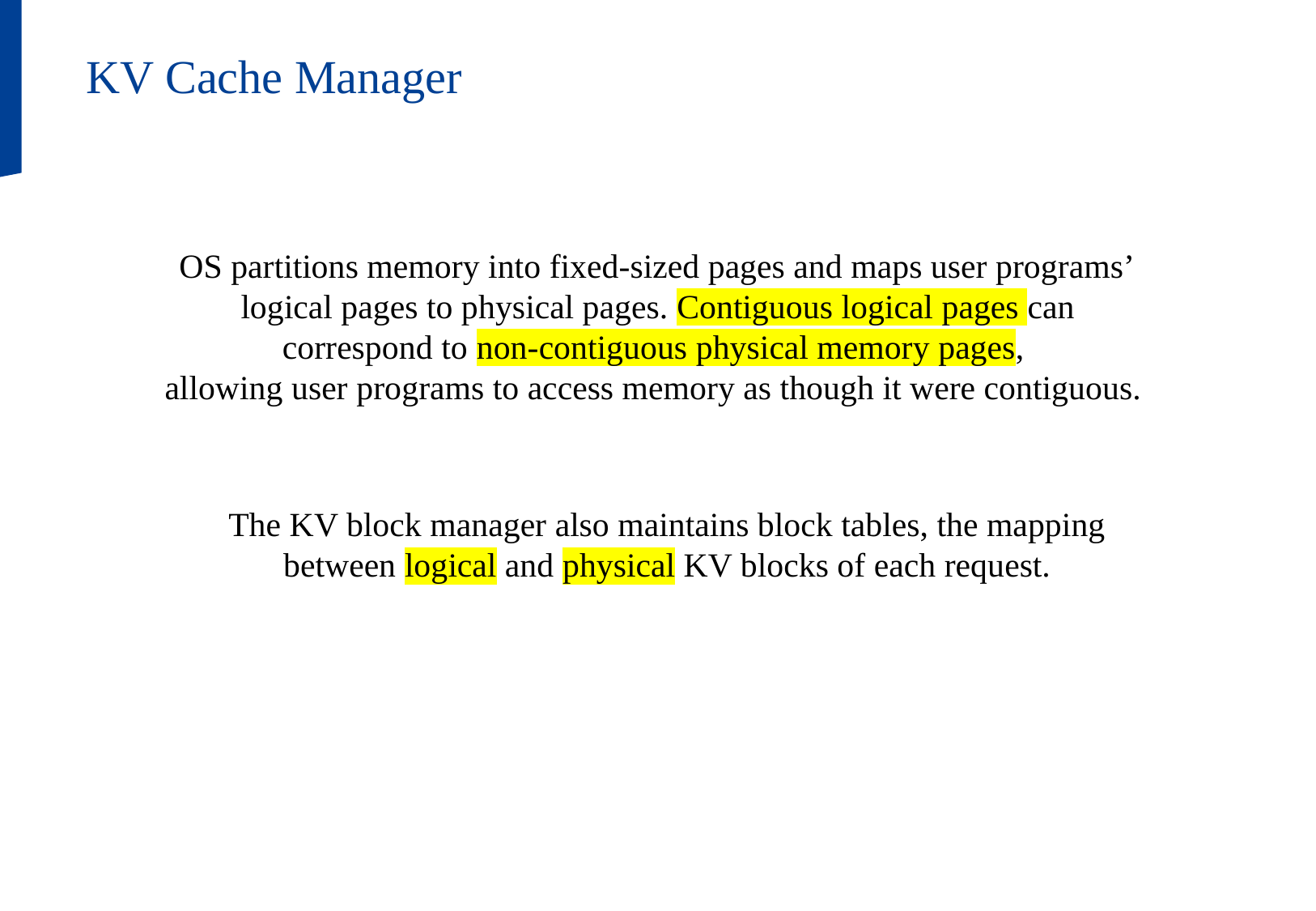

KV Cache Manager
OS partitions memory into fixed-sized pages and maps user programs’
logical pages to physical pages. Contiguous logical pages can
correspond to non-contiguous physical memory pages,
allowing user programs to access memory as though it were contiguous.
The KV block manager also maintains block tables, the mapping between logical and physical KV blocks of each request.